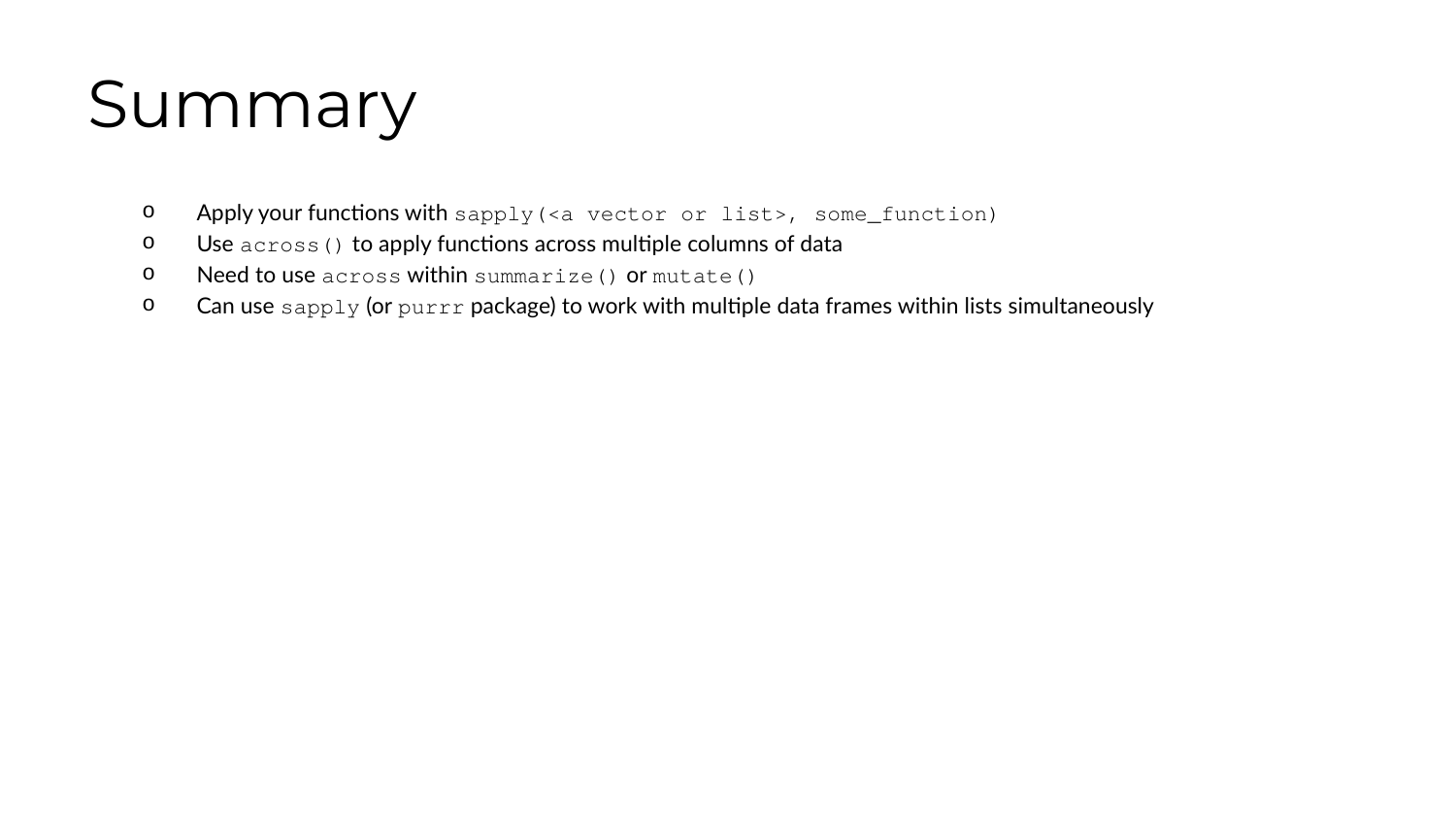

# Summary
Apply your functions with sapply(<a vector or list>, some_function)
Use across() to apply functions across multiple columns of data
Need to use across within summarize() or mutate()
Can use sapply (or purrr package) to work with multiple data frames within lists simultaneously